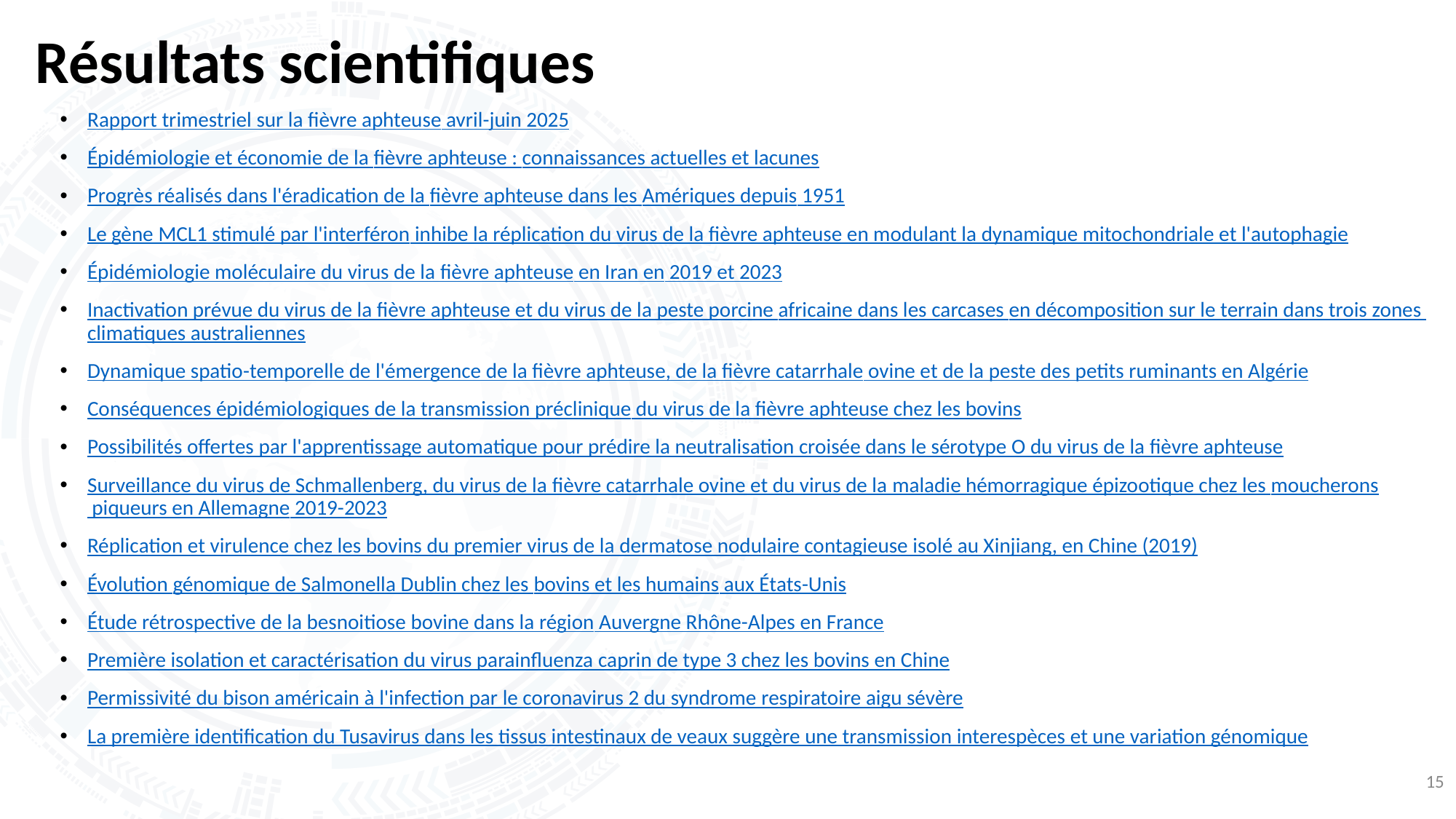

# Résultats scientifiques
Rapport trimestriel sur la fièvre aphteuse avril-juin 2025
Épidémiologie et économie de la fièvre aphteuse : connaissances actuelles et lacunes
Progrès réalisés dans l'éradication de la fièvre aphteuse dans les Amériques depuis 1951
Le gène MCL1 stimulé par l'interféron inhibe la réplication du virus de la fièvre aphteuse en modulant la dynamique mitochondriale et l'autophagie
Épidémiologie moléculaire du virus de la fièvre aphteuse en Iran en 2019 et 2023
Inactivation prévue du virus de la fièvre aphteuse et du virus de la peste porcine africaine dans les carcases en décomposition sur le terrain dans trois zones climatiques australiennes
Dynamique spatio-temporelle de l'émergence de la fièvre aphteuse, de la fièvre catarrhale ovine et de la peste des petits ruminants en Algérie
Conséquences épidémiologiques de la transmission préclinique du virus de la fièvre aphteuse chez les bovins
Possibilités offertes par l'apprentissage automatique pour prédire la neutralisation croisée dans le sérotype O du virus de la fièvre aphteuse
Surveillance du virus de Schmallenberg, du virus de la fièvre catarrhale ovine et du virus de la maladie hémorragique épizootique chez les moucherons piqueurs en Allemagne 2019-2023
Réplication et virulence chez les bovins du premier virus de la dermatose nodulaire contagieuse isolé au Xinjiang, en Chine (2019)
Évolution génomique de Salmonella Dublin chez les bovins et les humains aux États-Unis
Étude rétrospective de la besnoitiose bovine dans la région Auvergne Rhône-Alpes en France
Première isolation et caractérisation du virus parainfluenza caprin de type 3 chez les bovins en Chine
Permissivité du bison américain à l'infection par le coronavirus 2 du syndrome respiratoire aigu sévère
La première identification du Tusavirus dans les tissus intestinaux de veaux suggère une transmission interespèces et une variation génomique
15